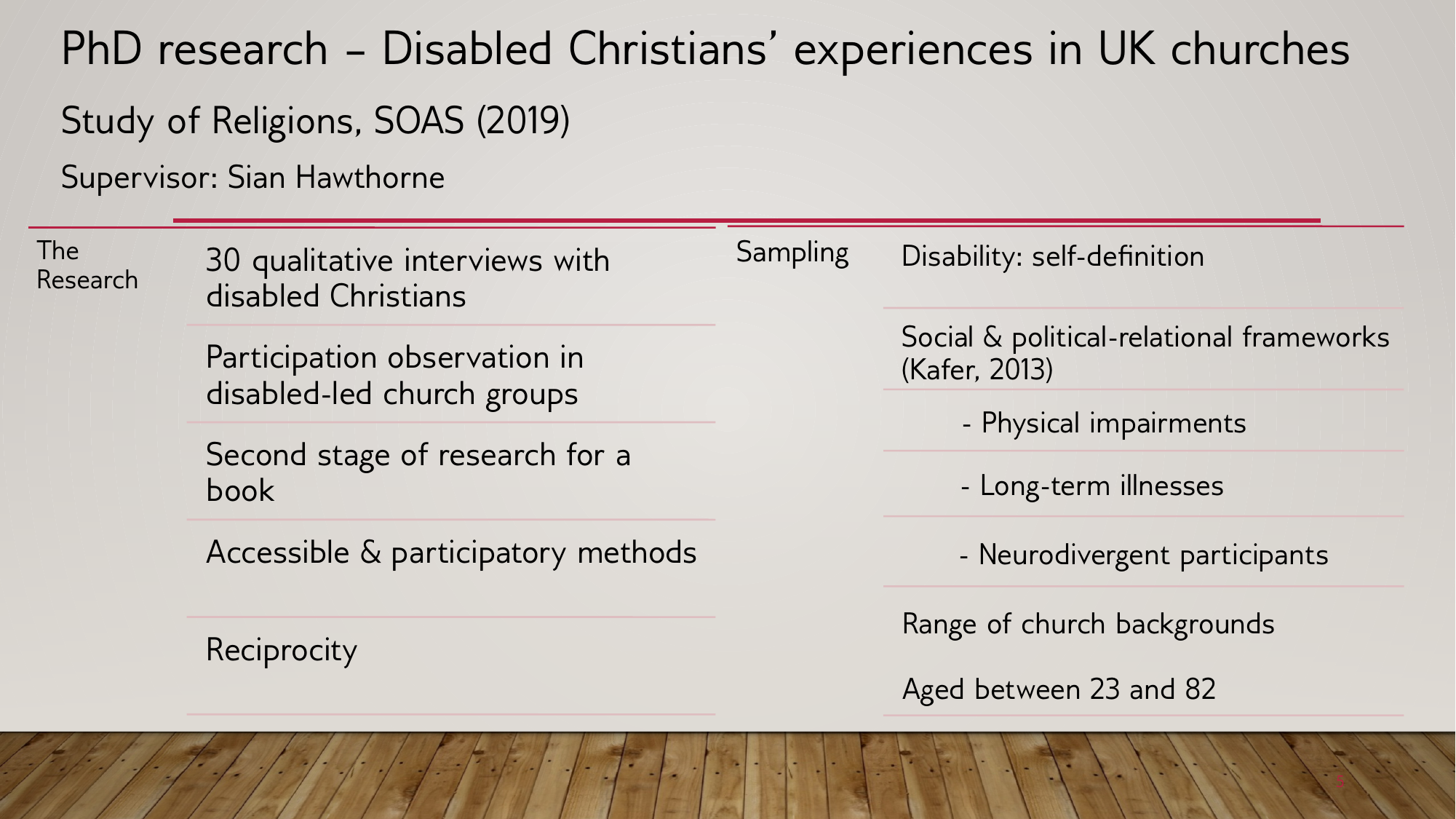

PhD research – Disabled Christians’ experiences in UK churches
Study of Religions, SOAS (2019)
Supervisor: Sian Hawthorne
Sampling
Disability: self-definition

Social & political-relational frameworks (Kafer, 2013)
 - Physical impairments
- Long-term illnesses
- Neurodivergent participants
Range of church backgrounds
Aged between 23 and 82
The Research
30 qualitative interviews with disabled Christians
Participation observation in disabled-led church groups
Second stage of research for a book
Accessible & participatory methods
Reciprocity
5